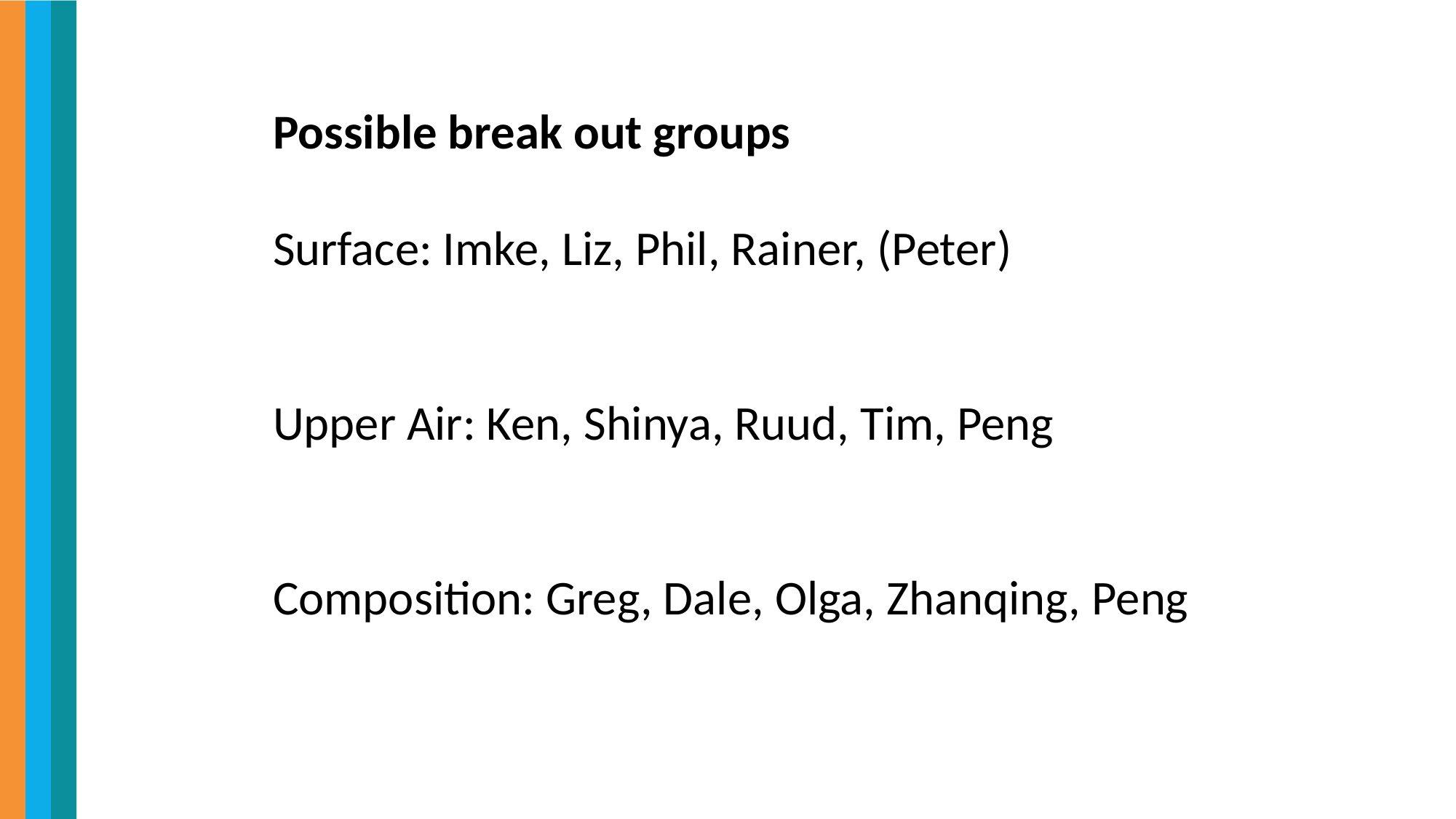

Possible break out groups

Surface: Imke, Liz, Phil, Rainer, (Peter)

Upper Air: Ken, Shinya, Ruud, Tim, Peng

Composition: Greg, Dale, Olga, Zhanqing, Peng